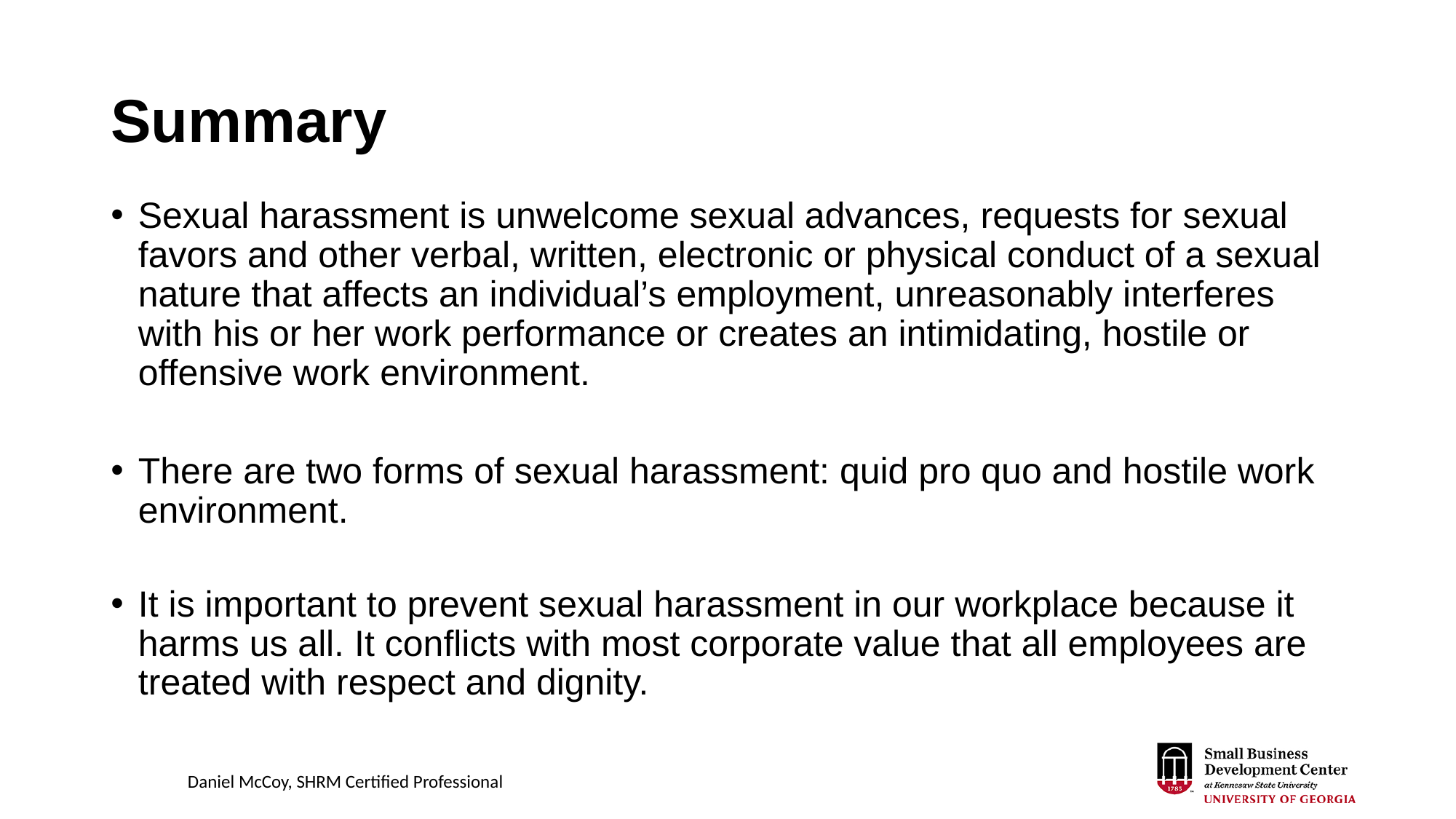

# Summary
Sexual harassment is unwelcome sexual advances, requests for sexual favors and other verbal, written, electronic or physical conduct of a sexual nature that affects an individual’s employment, unreasonably interferes with his or her work performance or creates an intimidating, hostile or offensive work environment.
There are two forms of sexual harassment: quid pro quo and hostile work environment.
It is important to prevent sexual harassment in our workplace because it harms us all. It conflicts with most corporate value that all employees are treated with respect and dignity.

Daniel McCoy, SHRM Certified Professional